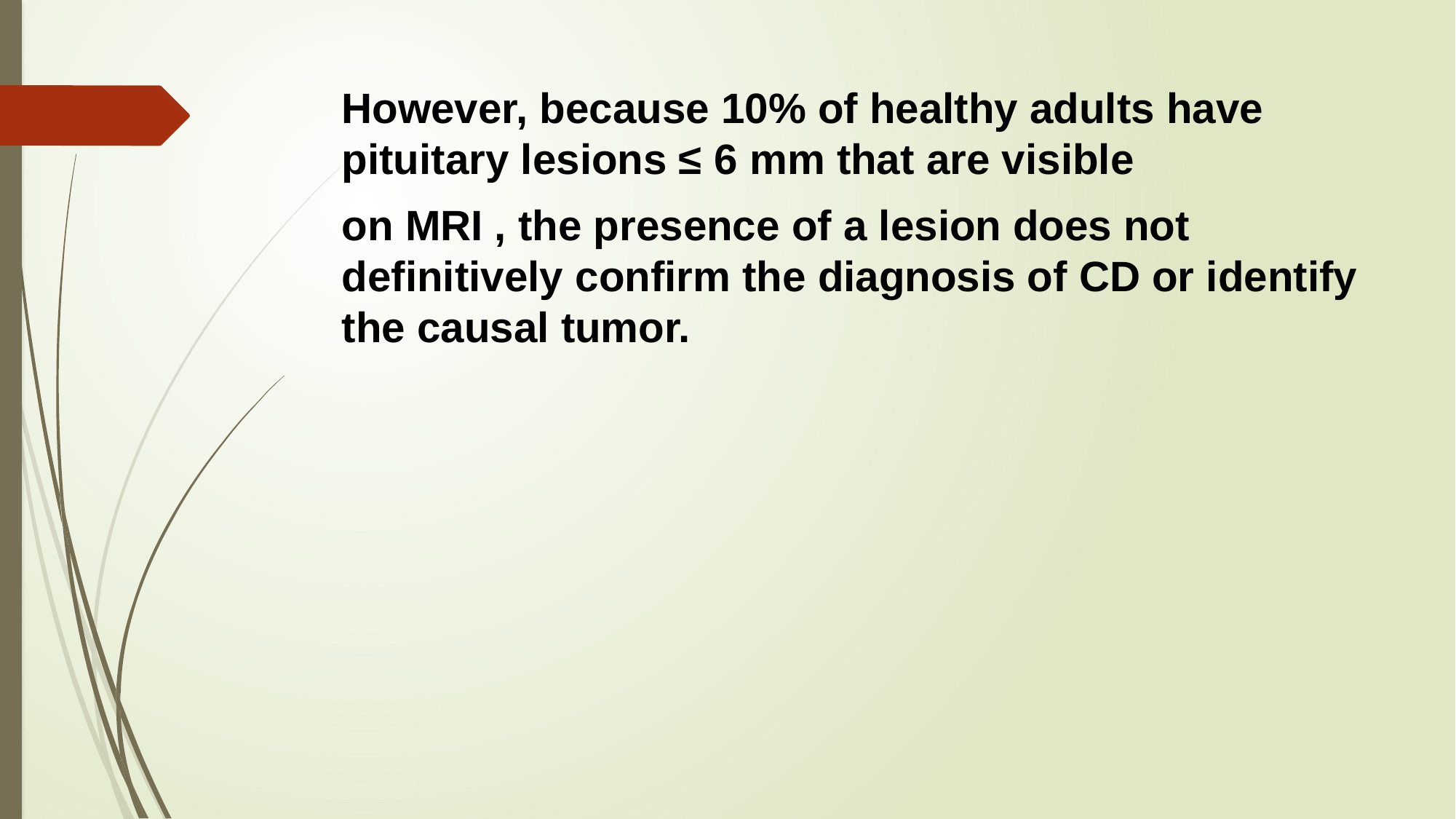

However, because 10% of healthy adults have pituitary lesions ≤ 6 mm that are visible
on MRI , the presence of a lesion does not definitively confirm the diagnosis of CD or identify the causal tumor.